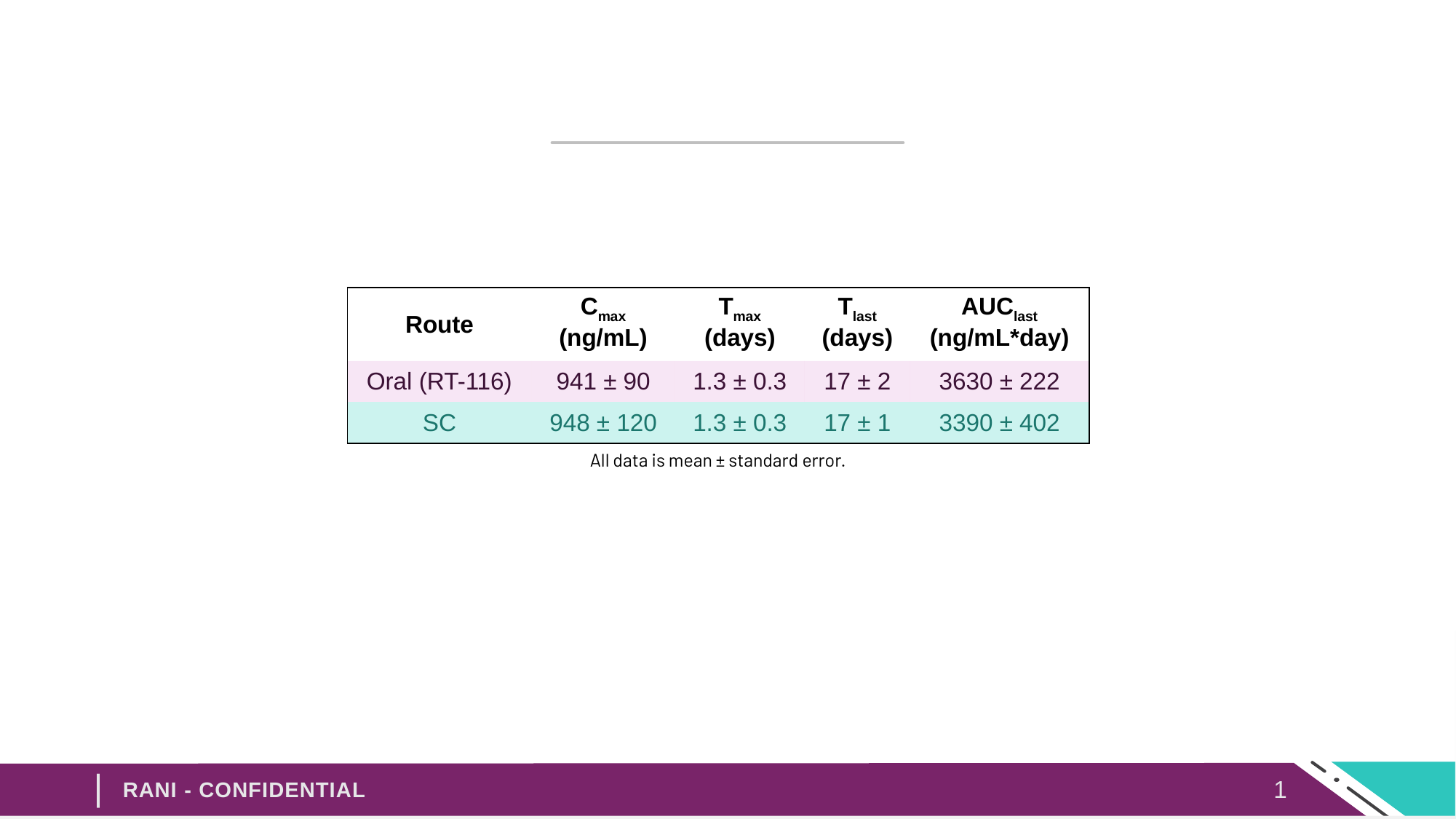

| Route | Cmax (ng/mL) | Tmax (days) | Tlast (days) | AUClast (ng/mL\*day) |
| --- | --- | --- | --- | --- |
| Oral (RT-116) | 941 ± 90 | 1.3 ± 0.3 | 17 ± 2 | 3630 ± 222 |
| SC | 948 ± 120 | 1.3 ± 0.3 | 17 ± 1 | 3390 ± 402 |
| All data is mean ± standard error. |  |  |  |  |